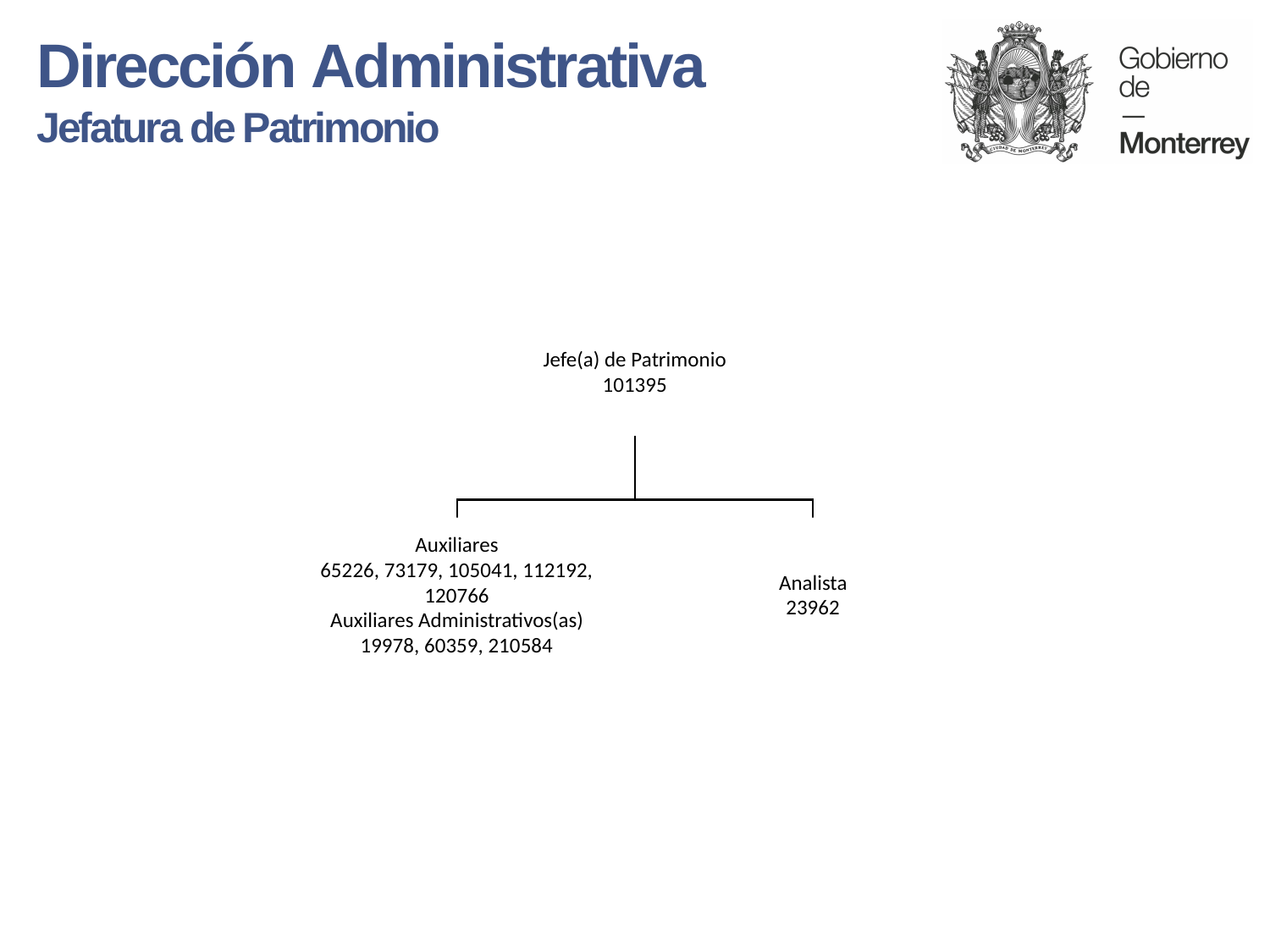

Dirección Administrativa
Jefatura de Patrimonio
Jefe(a) de Patrimonio
101395
Auxiliares
65226, 73179, 105041, 112192, 120766
Auxiliares Administrativos(as)
19978, 60359, 210584
Analista
23962